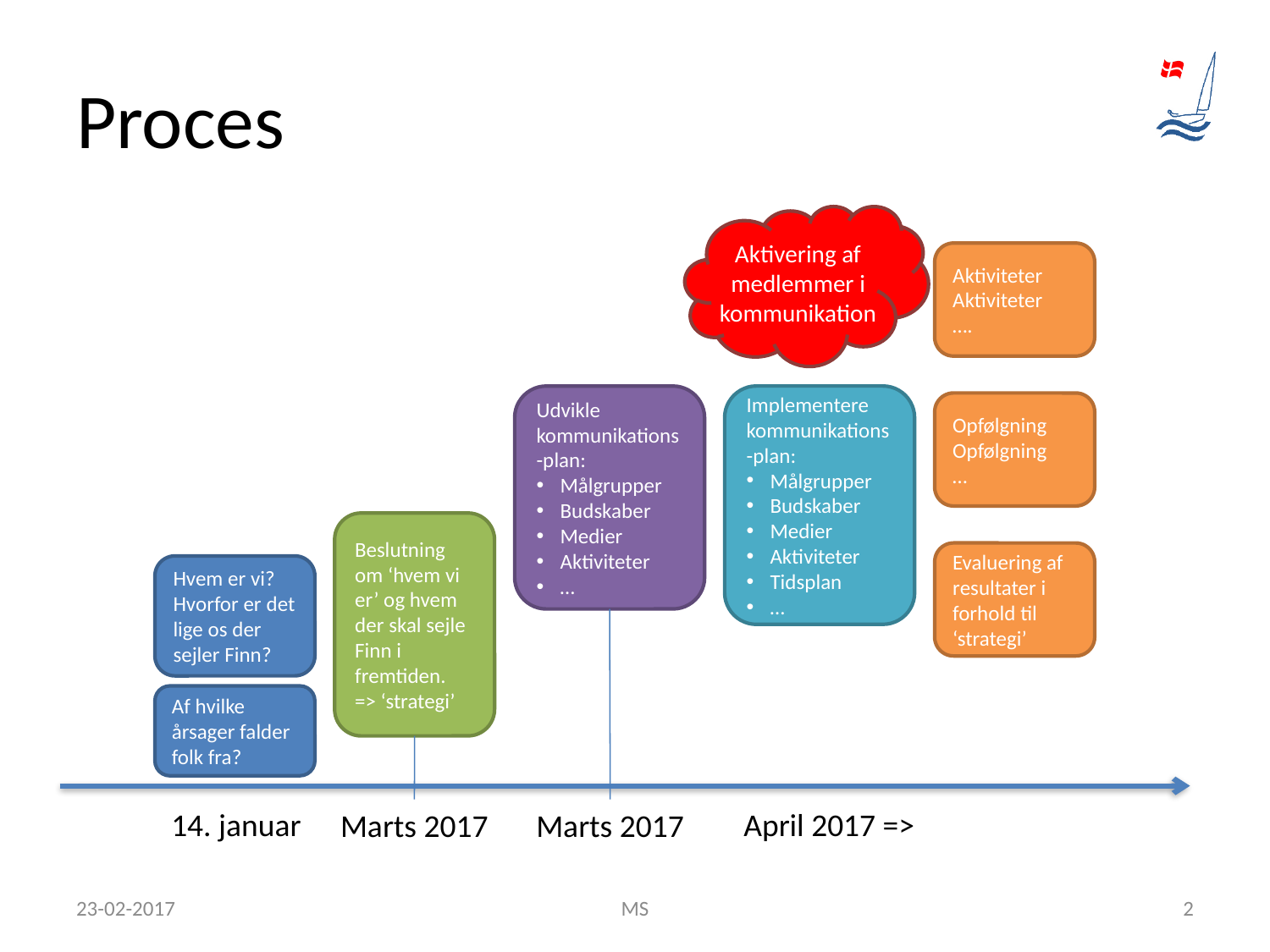

# Proces
Aktivering af medlemmer i kommunikation
Aktiviteter
Aktiviteter
….
Udvikle kommunikations-plan:
Målgrupper
Budskaber
Medier
Aktiviteter
…
Implementere kommunikations-plan:
Målgrupper
Budskaber
Medier
Aktiviteter
Tidsplan
…
Opfølgning
Opfølgning
…
Beslutning om ‘hvem vi er’ og hvem der skal sejle Finn i fremtiden.
=> ‘strategi’
Evaluering af resultater i forhold til ‘strategi’
Hvem er vi?
Hvorfor er det lige os der sejler Finn?
Af hvilke årsager falder folk fra?
14. januar
April 2017 =>
Marts 2017
Marts 2017
23-02-2017
MS
2